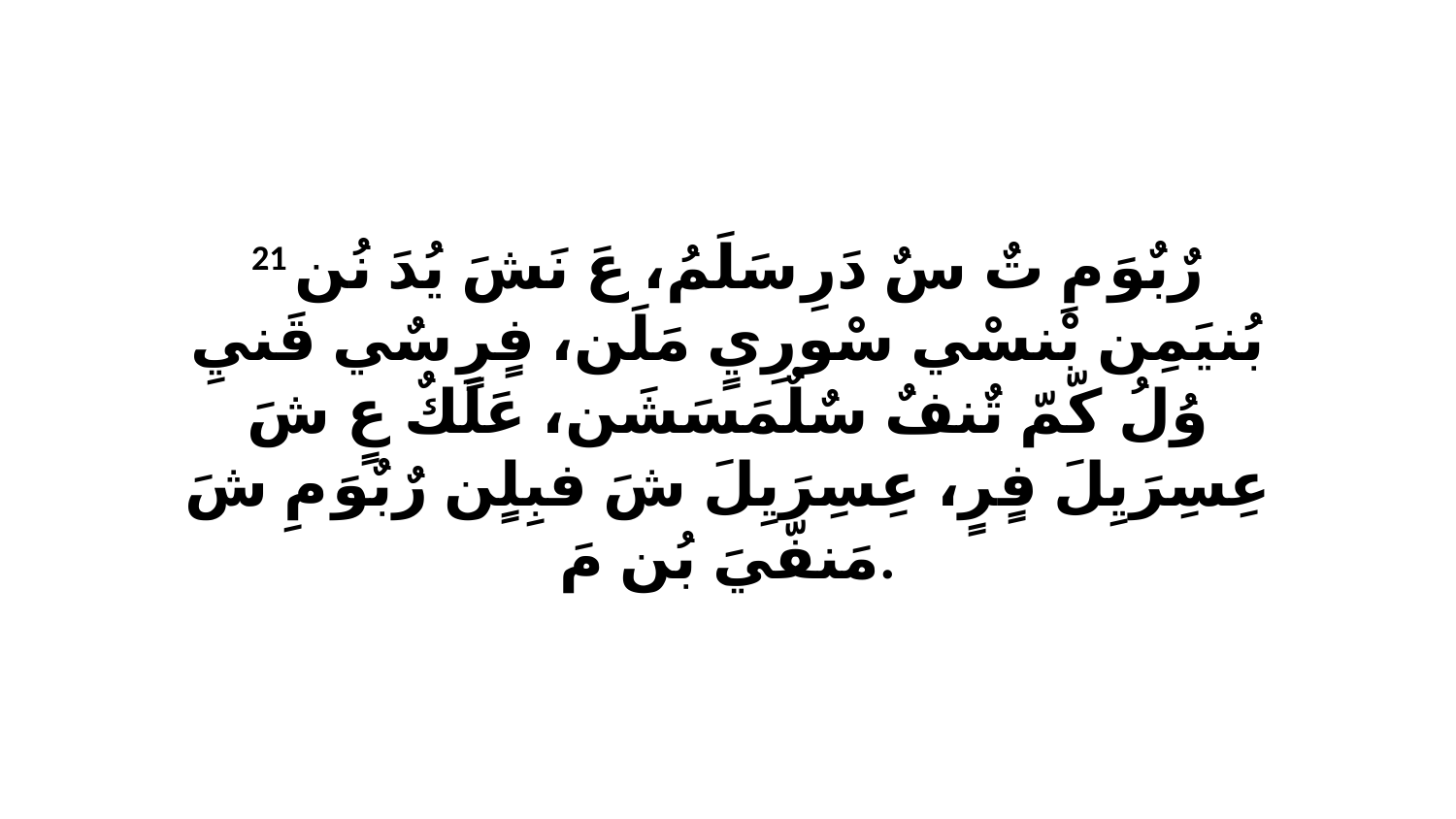

21 رٌبٌوَ مِ تٌ سٌ دَرِ سَلَمُ، عَ نَشَ يُدَ نُن بُنيَمِن بْنسْي سْورِيٍ مَلَن، فٍرٍ سٌي قَنيِ وُلُ كّمّ تٌنفٌ سٌلٌمَسَشَن، عَلَكٌ عٍ شَ عِسِرَيِلَ فٍرٍ، عِسِرَيِلَ شَ فبِلٍن رٌبٌوَ مِ شَ مَنفّيَ بُن مَ.